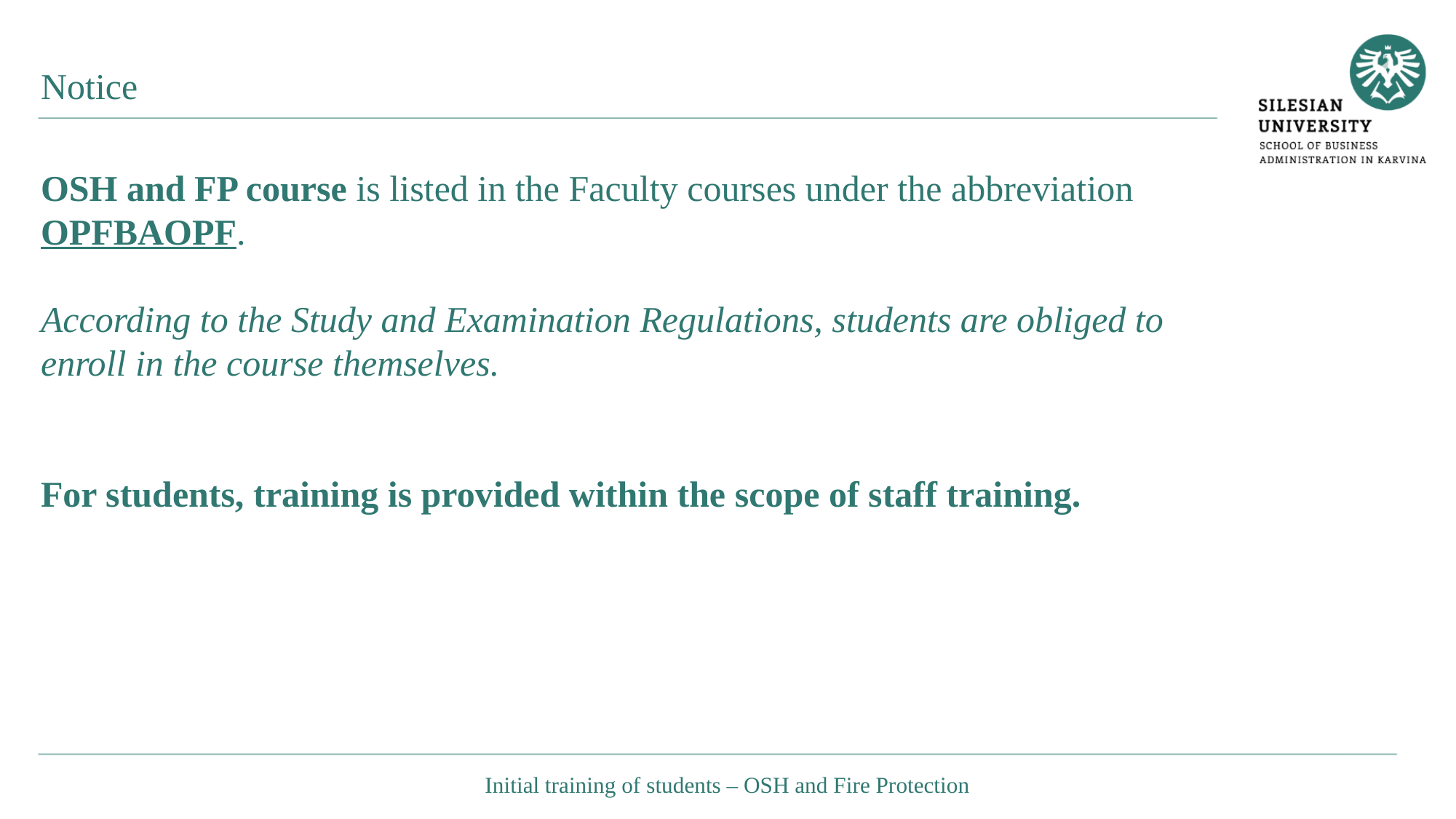

Notice

OSH and FP course is listed in the Faculty courses under the abbreviation OPFBAOPF.

According to the Study and Examination Regulations, students are obliged to enroll in the course themselves.

For students, training is provided within the scope of staff training.

Initial training of students – OSH and Fire Protection